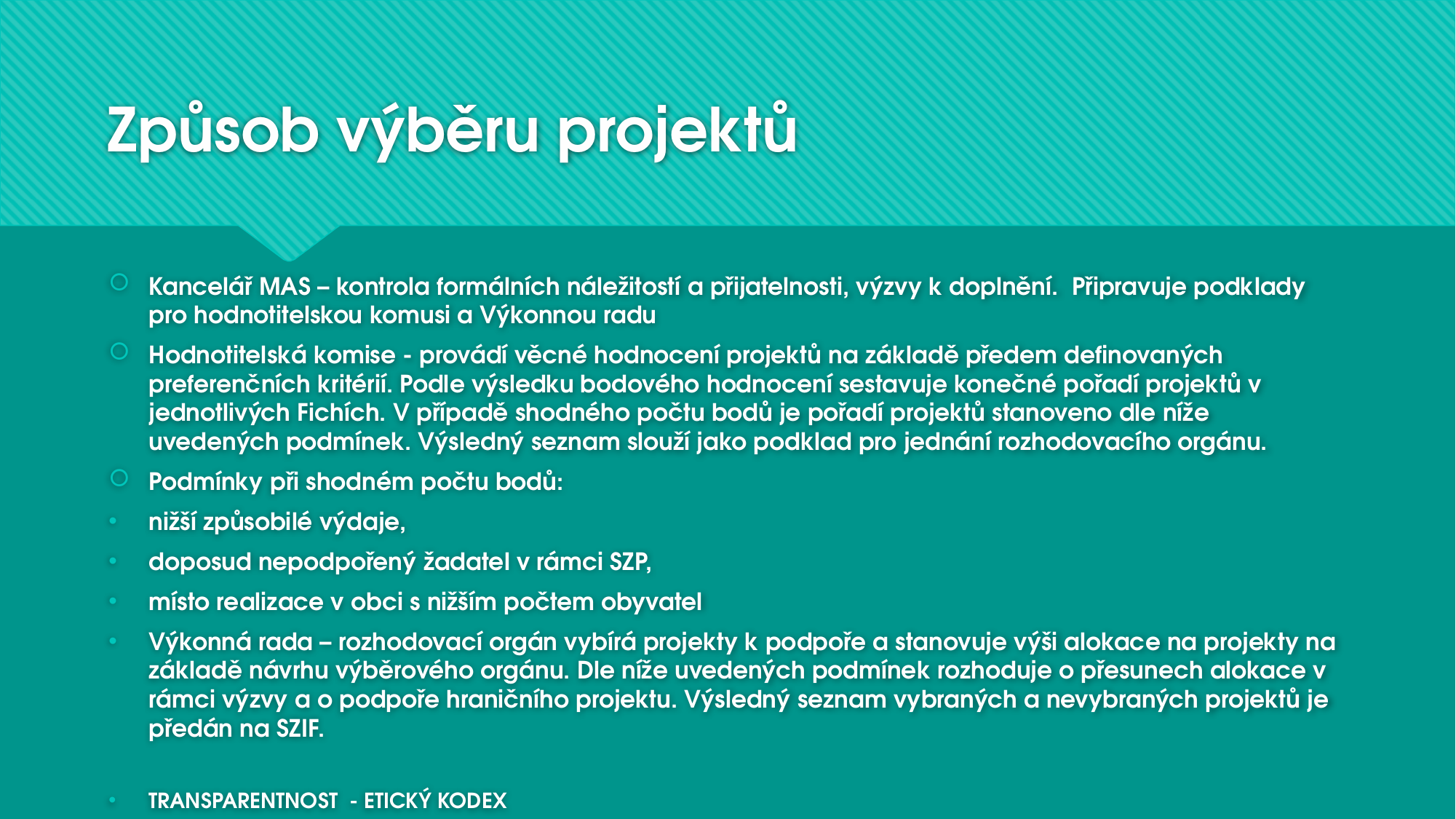

# Způsob výběru projektů
Kancelář MAS – kontrola formálních náležitostí a přijatelnosti, výzvy k doplnění.  Připravuje podklady pro hodnotitelskou komusi a Výkonnou radu
Hodnotitelská komise - provádí věcné hodnocení projektů na základě předem definovaných preferenčních kritérií. Podle výsledku bodového hodnocení sestavuje konečné pořadí projektů v jednotlivých Fichích. V případě shodného počtu bodů je pořadí projektů stanoveno dle níže uvedených podmínek. Výsledný seznam slouží jako podklad pro jednání rozhodovacího orgánu.
Podmínky při shodném počtu bodů:
nižší způsobilé výdaje,
doposud nepodpořený žadatel v rámci SZP,
místo realizace v obci s nižším počtem obyvatel
Výkonná rada – rozhodovací orgán vybírá projekty k podpoře a stanovuje výši alokace na projekty na základě návrhu výběrového orgánu. Dle níže uvedených podmínek rozhoduje o přesunech alokace v rámci výzvy a o podpoře hraničního projektu. Výsledný seznam vybraných a nevybraných projektů je předán na SZIF.

TRANSPARENTNOST  - ETICKÝ KODEX